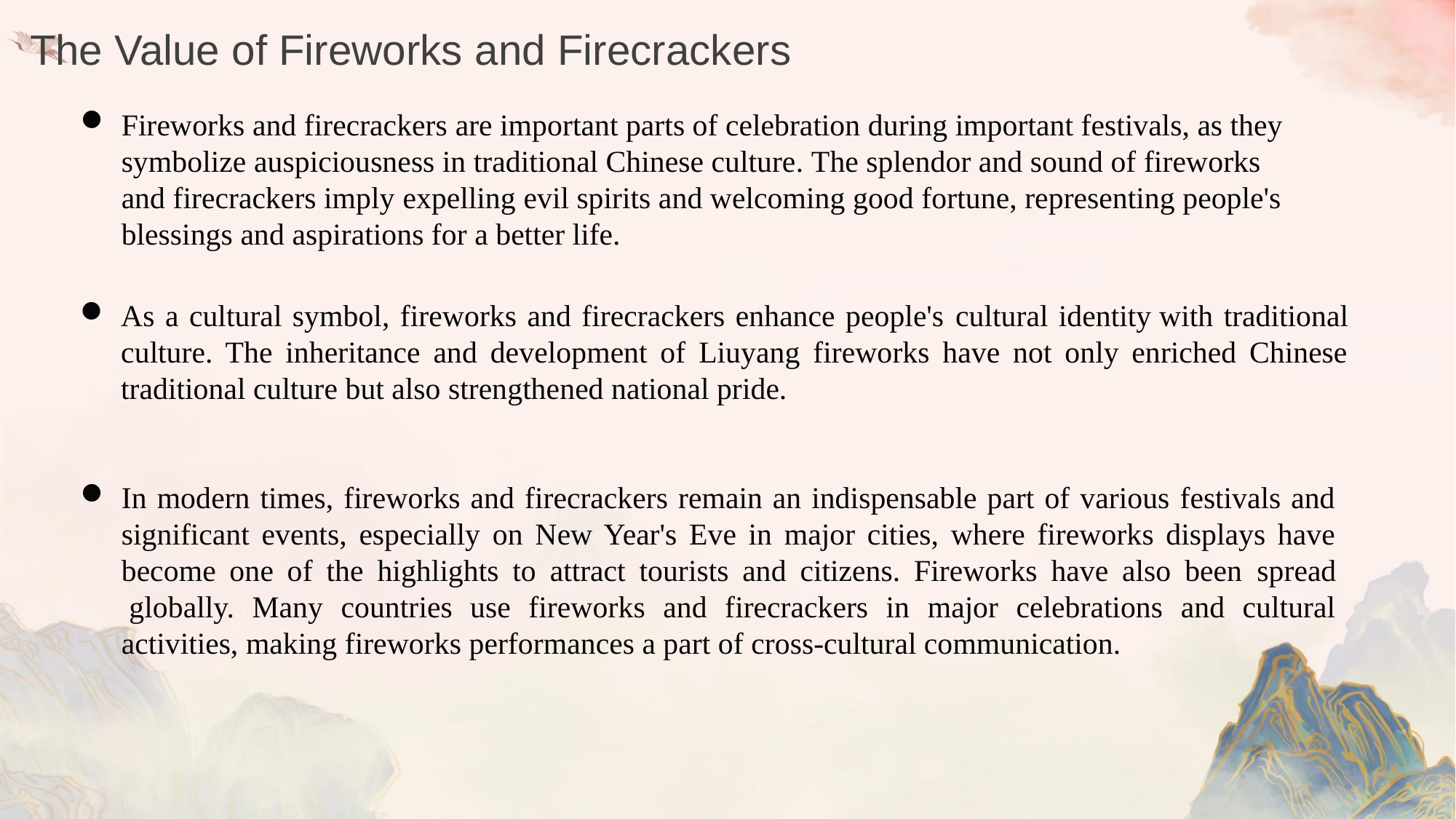

The Value of Fireworks and Firecrackers
Fireworks and firecrackers are important parts of celebration during important festivals, as they symbolize auspiciousness in traditional Chinese culture. The splendor and sound of fireworks and firecrackers imply expelling evil spirits and welcoming good fortune, representing people's blessings and aspirations for a better life.
As a cultural symbol, fireworks and firecrackers enhance people's cultural identity with traditional culture. The inheritance and development of Liuyang fireworks have not only enriched Chinese traditional culture but also strengthened national pride.
In modern times, fireworks and firecrackers remain an indispensable part of various festivals and significant events, especially on New Year's Eve in major cities, where fireworks displays have become one of the highlights to attract tourists and citizens. Fireworks have also been spread  globally. Many countries use fireworks and firecrackers in major celebrations and cultural activities, making fireworks performances a part of cross-cultural communication.